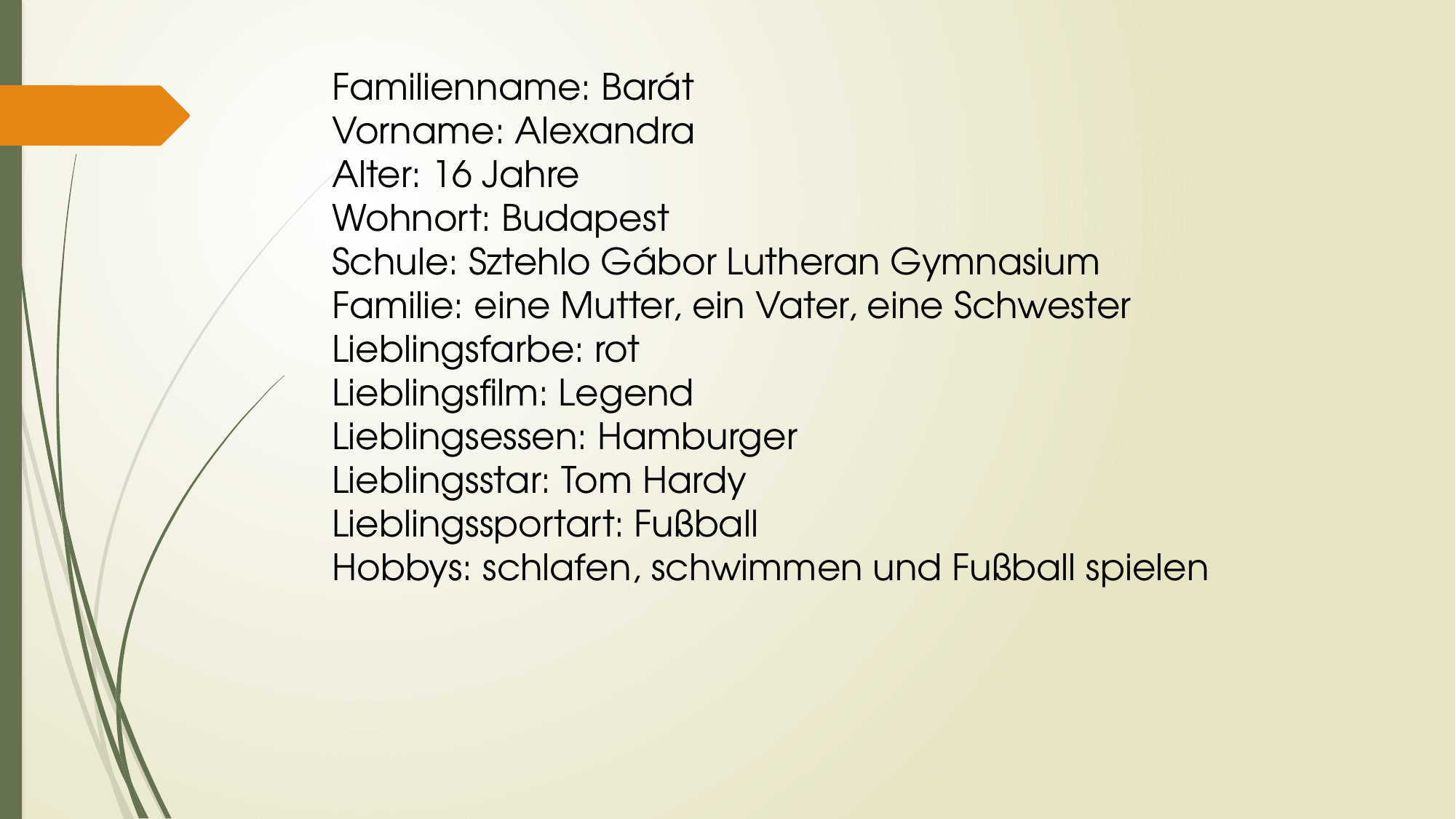

Familienname: Barát
Vorname: Alexandra
Alter: 16 Jahre
Wohnort: Budapest
Schule: Sztehlo Gábor Lutheran Gymnasium
Familie: eine Mutter, ein Vater, eine Schwester
Lieblingsfarbe: rot
Lieblingsfilm: Legend
Lieblingsessen: Hamburger
Lieblingsstar: Tom Hardy
Lieblingssportart: Fußball
Hobbys: schlafen, schwimmen und Fußball spielen